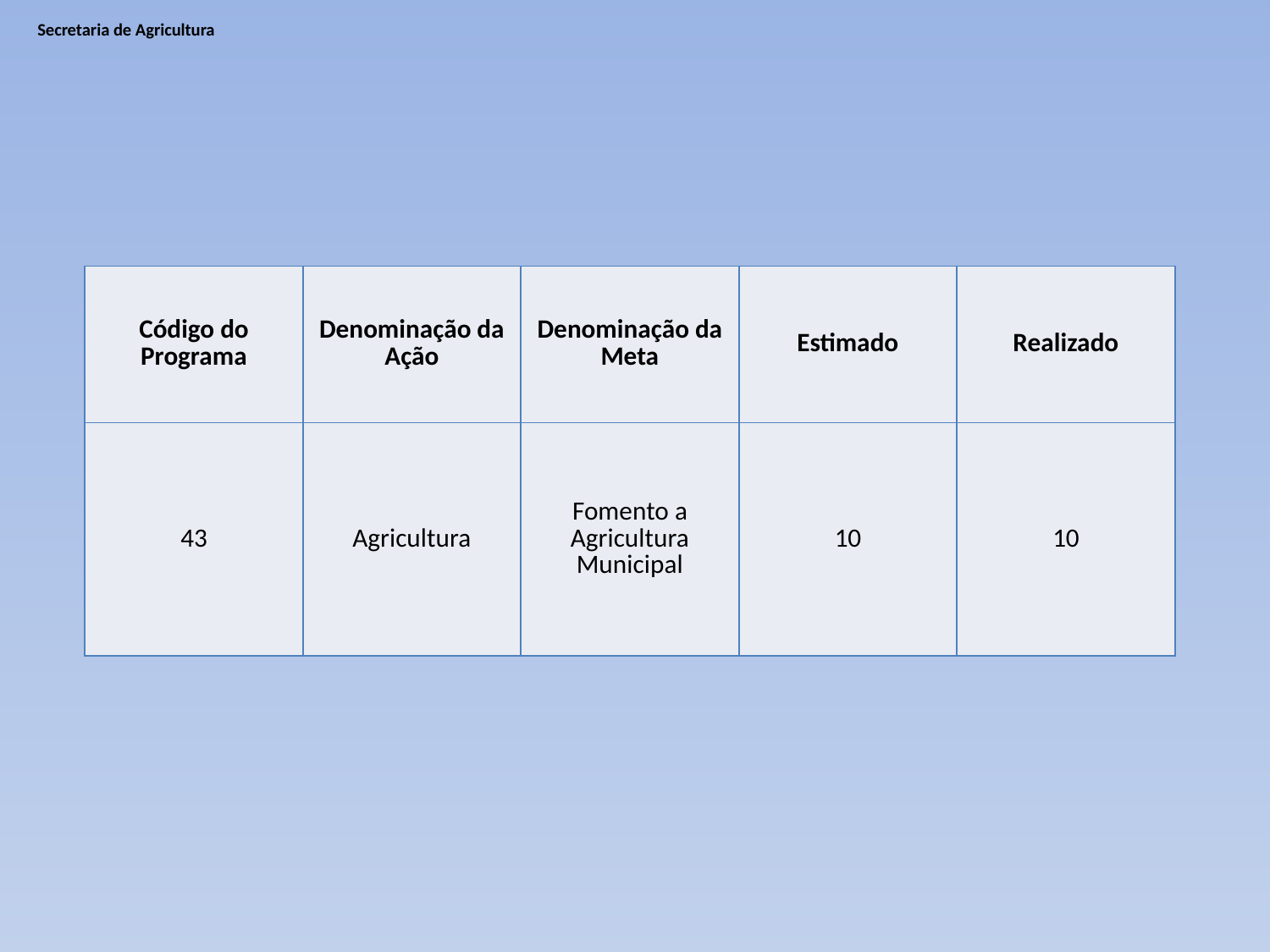

# Secretaria de Agricultura

| Código do Programa | Denominação da Ação | Denominação da Meta | Estimado | Realizado |
| --- | --- | --- | --- | --- |
| 43 | Agricultura | Fomento a Agricultura Municipal | 10 | 10 |